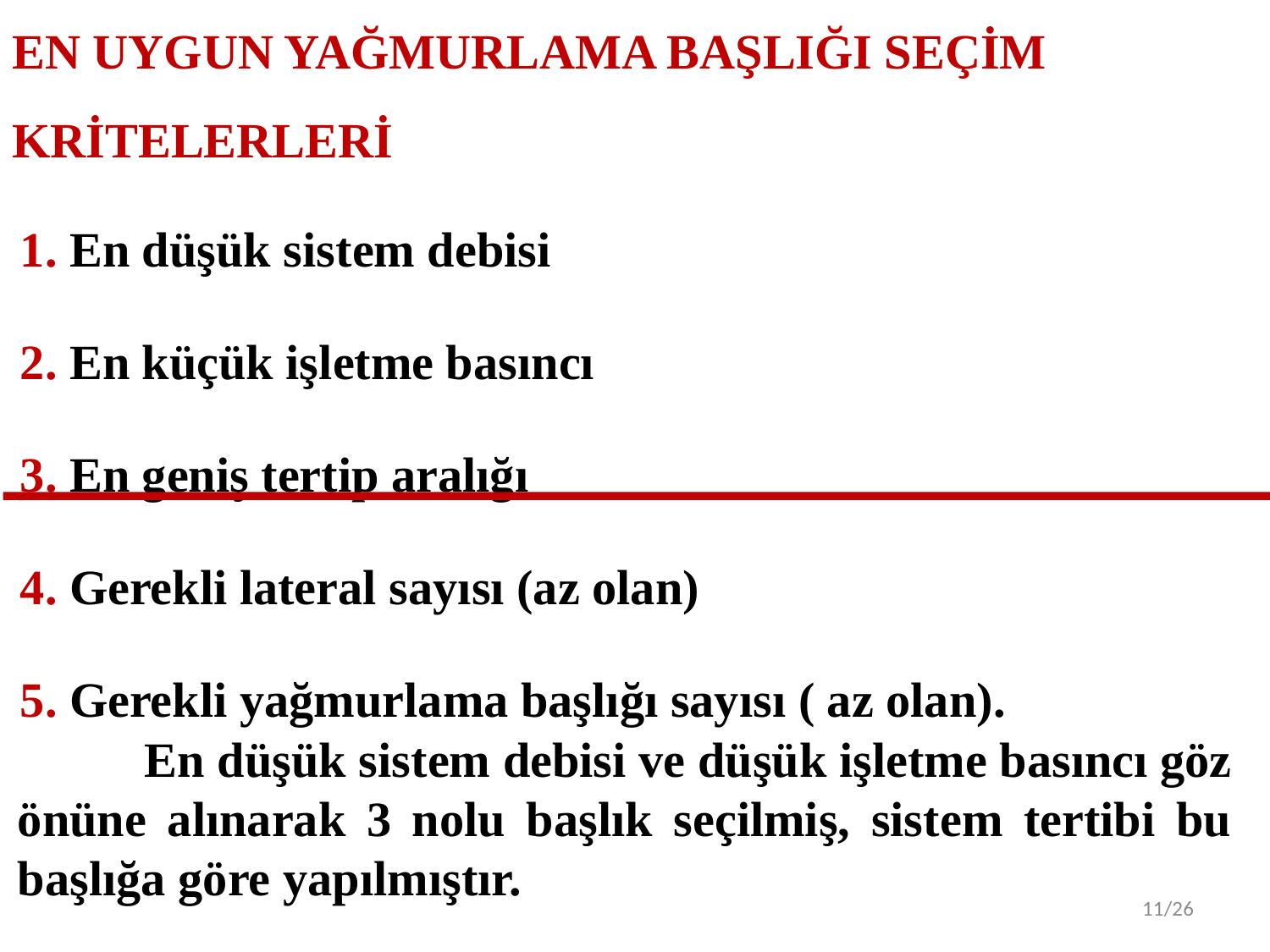

EN UYGUN YAĞMURLAMA BAŞLIĞI SEÇİM KRİTELERLERİ
1. En düşük sistem debisi
2. En küçük işletme basıncı
3. En geniş tertip aralığı
4. Gerekli lateral sayısı (az olan)
5. Gerekli yağmurlama başlığı sayısı ( az olan).

	En düşük sistem debisi ve düşük işletme basıncı göz önüne alınarak 3 nolu başlık seçilmiş, sistem tertibi bu başlığa göre yapılmıştır.

11/26